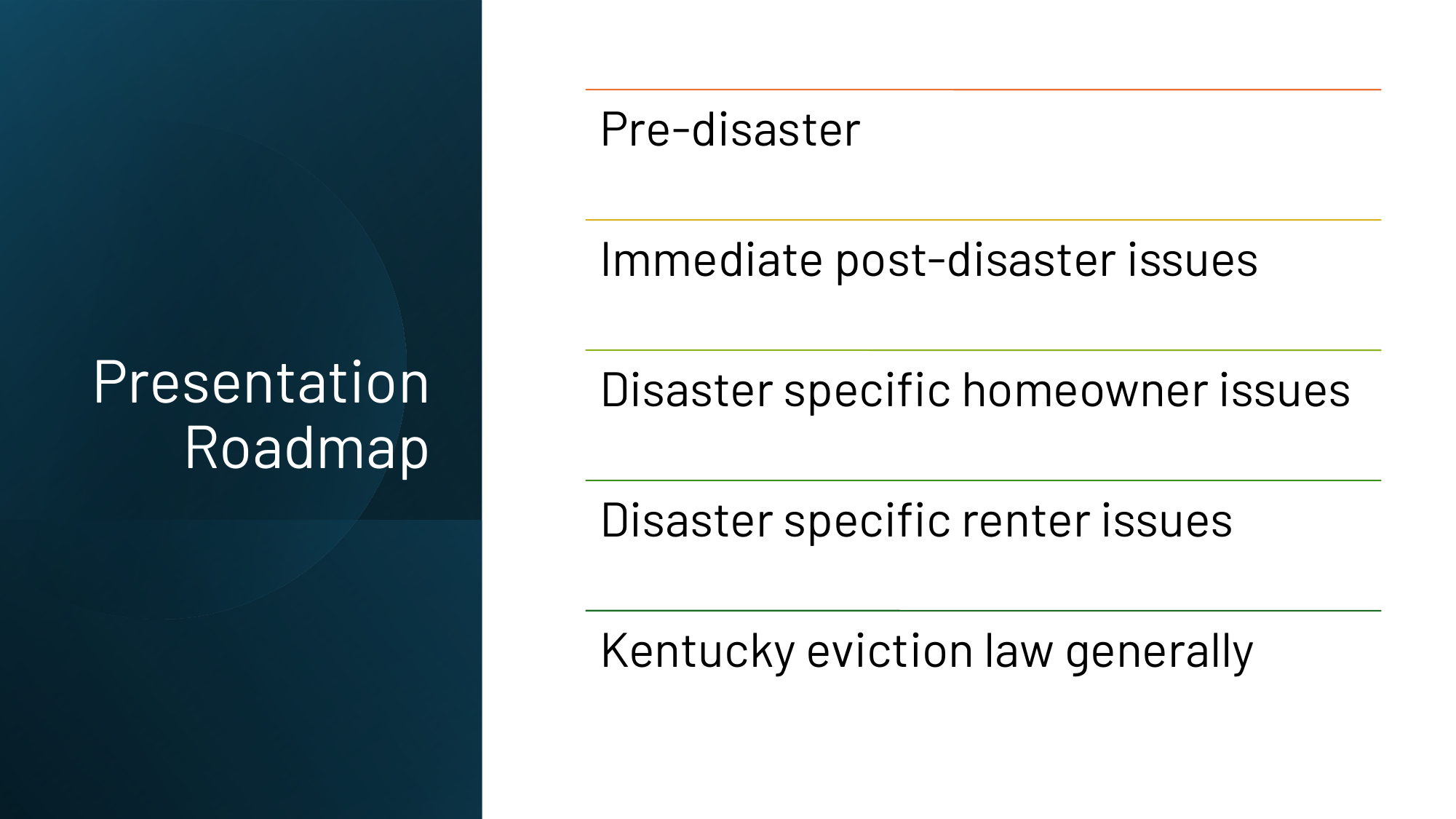

Pre-disaster
Immediate post-disaster issues
Disaster specific homeowner issues
Disaster specific renter issues
Kentucky eviction law generally

# Presentation Roadmap